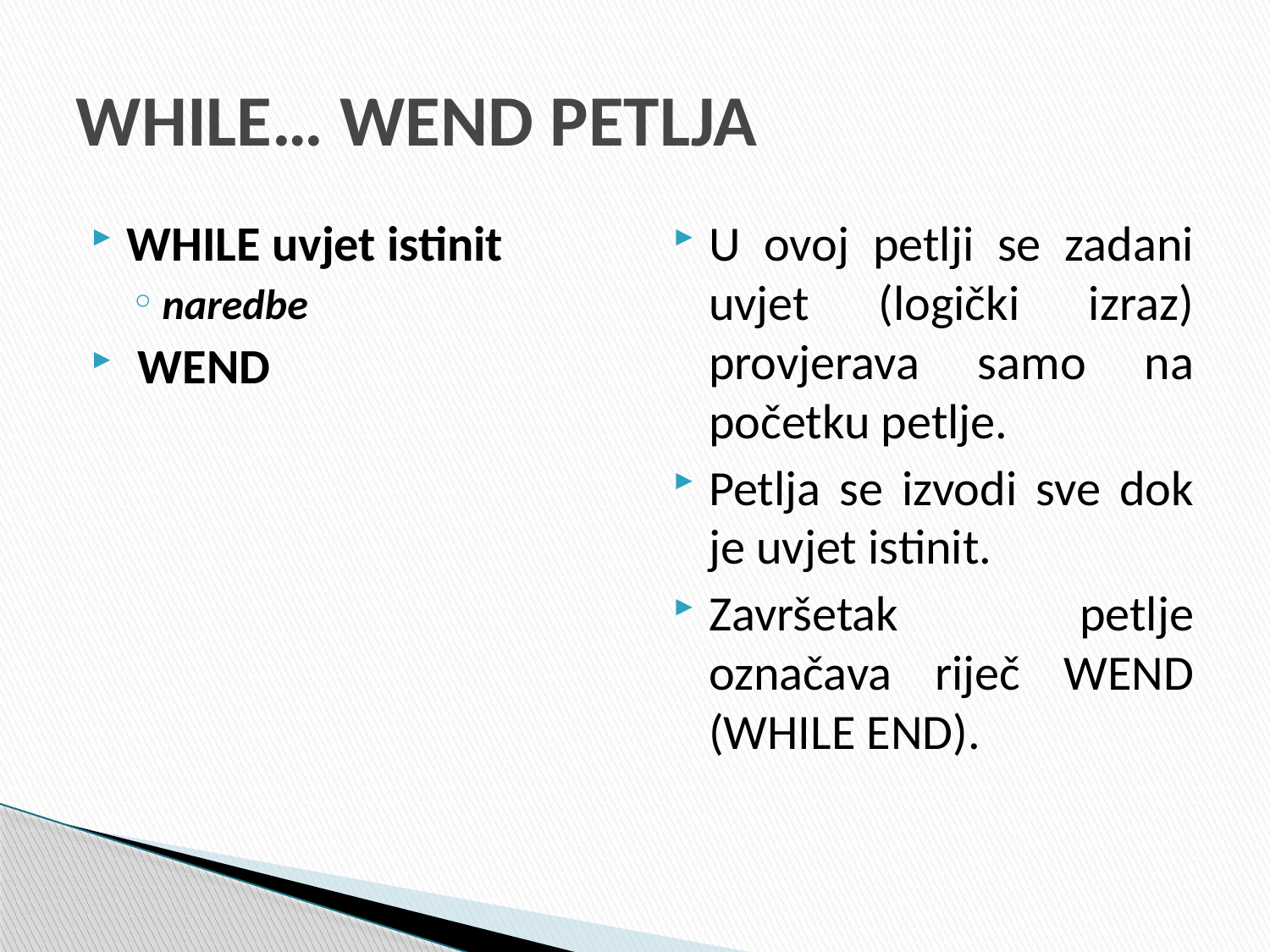

# WHILE… WEND PETLJA
WHILE uvjet istinit
naredbe
 WEND

U ovoj petlji se zadani uvjet (logički izraz) provjerava samo na početku petlje.
Petlja se izvodi sve dok je uvjet istinit.
Završetak petlje označava riječ WEND (WHILE END).